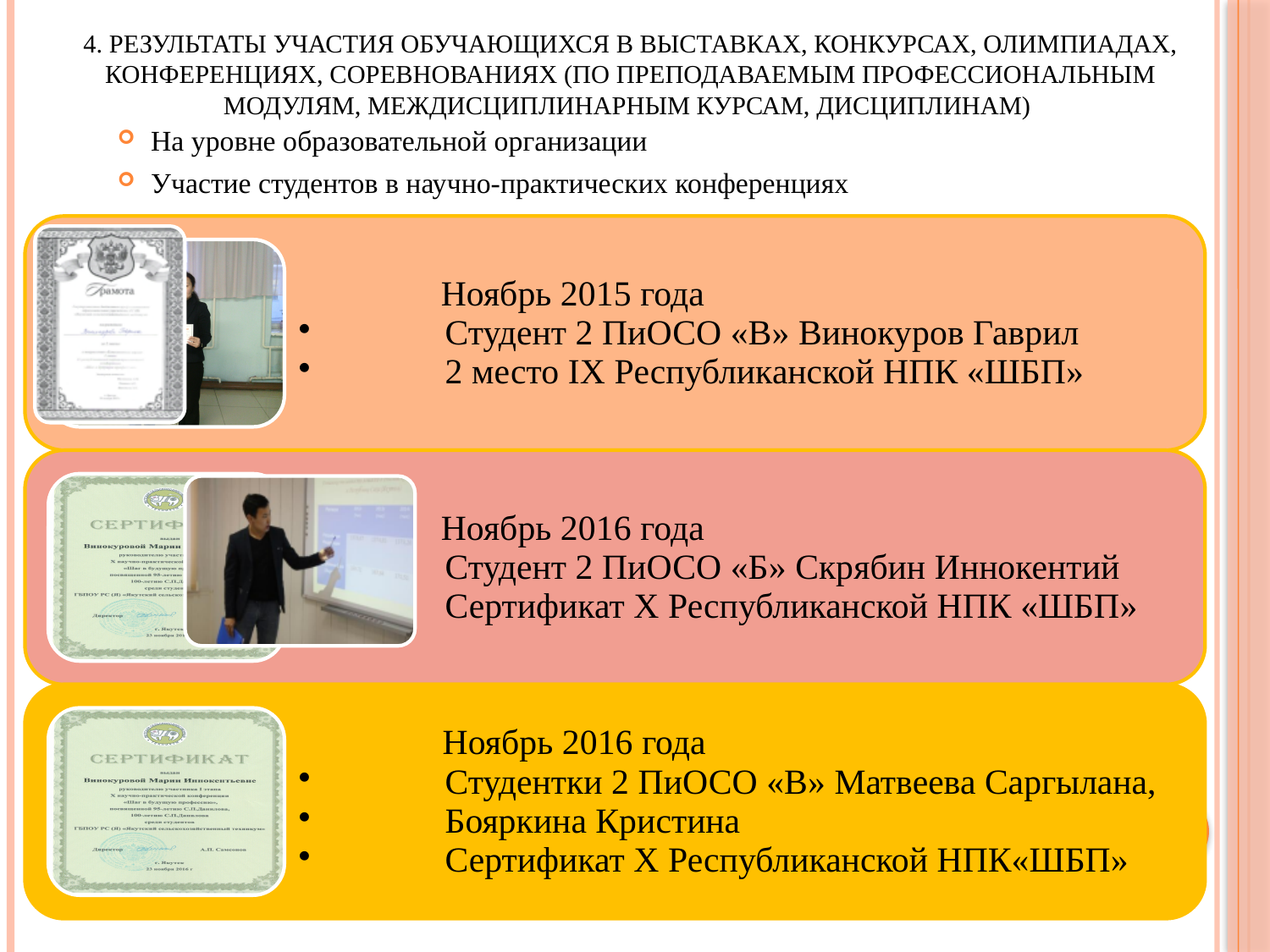

4. Результаты участия обучающихся в выставках, конкурсах, олимпиадах, конференциях, соревнованиях (по преподаваемым профессиональным модулям, междисциплинарным курсам, дисциплинам)
На уровне образовательной организации
Участие студентов в научно-практических конференциях
                Ноябрь 2015 года
            Студент 2 ПиОСО «В» Винокуров Гаврил
            2 место IХ Республиканской НПК «ШБП»
            Студент 2 ПиОСО «Б» Скрябин Иннокентий
                 Ноябрь 2016 года
            Студентки 2 ПиОСО «В» Матвеева Саргылана,
            Сертификат Х Республиканской НПК«ШБП»
                Ноябрь 2016 года
            Сертификат Х Республиканской НПК «ШБП»
            Бояркина Кристина